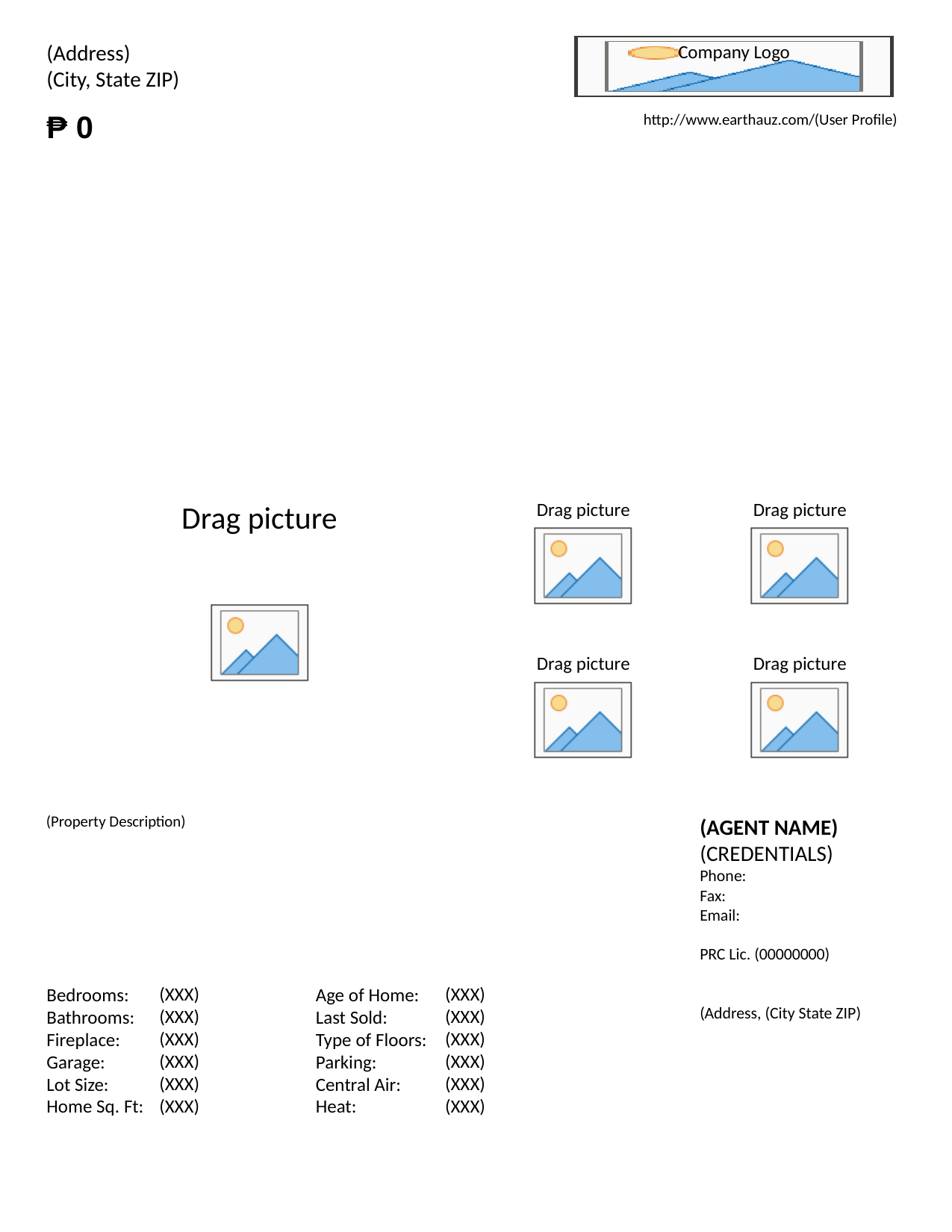

(Address)
(City, State ZIP)

₱ 0
http://www.earthauz.com/(User Profile)

(Property Description)
(AGENT NAME)
(CREDENTIALS)
Phone:
Fax:
Email:

PRC Lic. (00000000)

(Address, (City State ZIP)
(XXX)
(XXX)
(XXX)
(XXX)
(XXX)
(XXX)
(XXX)
(XXX)
(XXX)
(XXX)
(XXX)
(XXX)
Bedrooms:
Bathrooms:
Fireplace:
Garage:
Lot Size:
Home Sq. Ft:
Age of Home:
Last Sold:
Type of Floors:
Parking:
Central Air:
Heat: